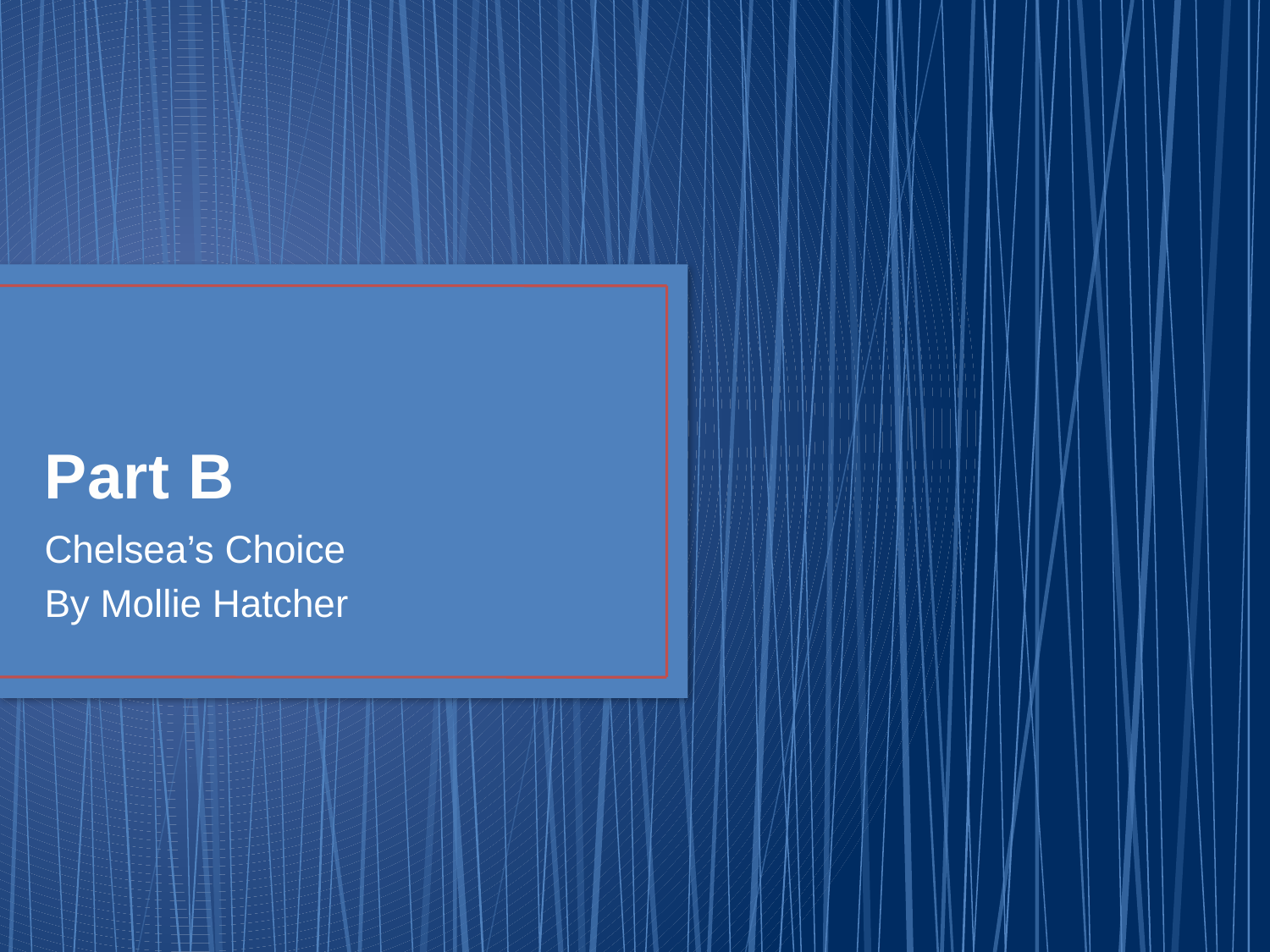

# Part B
Chelsea’s Choice
By Mollie Hatcher